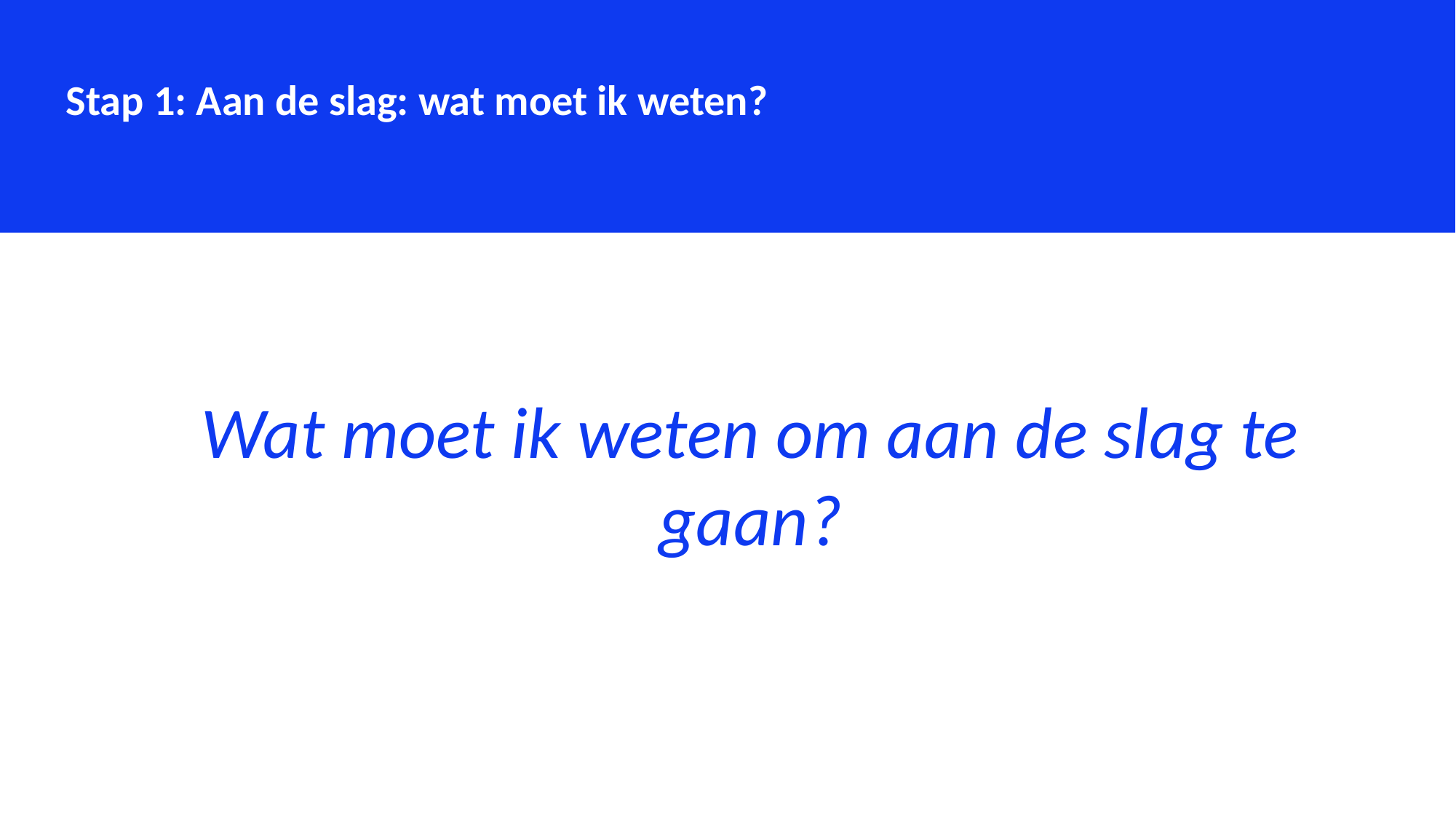

Stap 1: Aan de slag: wat moet ik weten?

Wat moet ik weten om aan de slag te gaan?